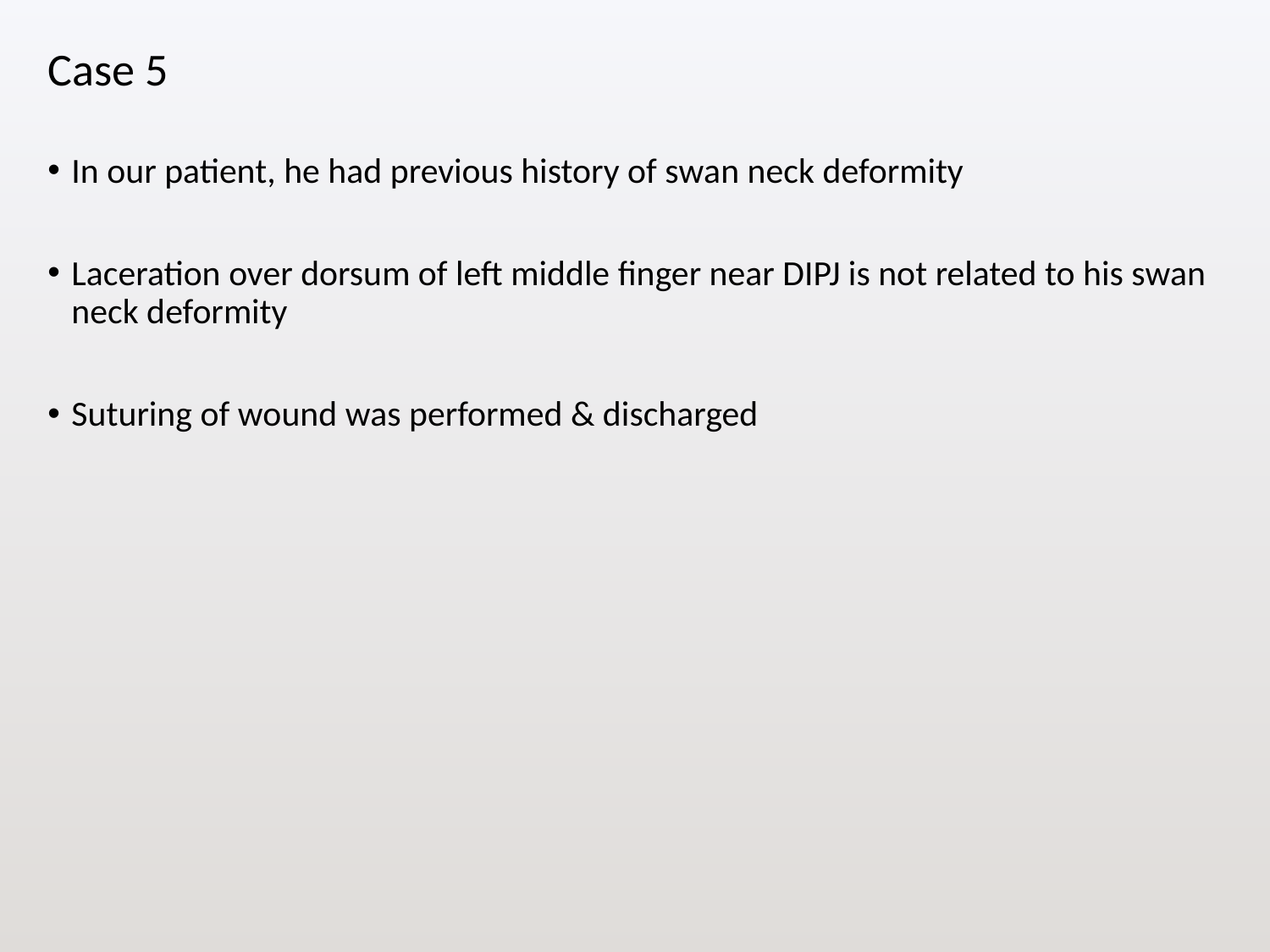

# Case 5
In our patient, he had previous history of swan neck deformity

Laceration over dorsum of left middle finger near DIPJ is not related to his swan neck deformity

Suturing of wound was performed & discharged